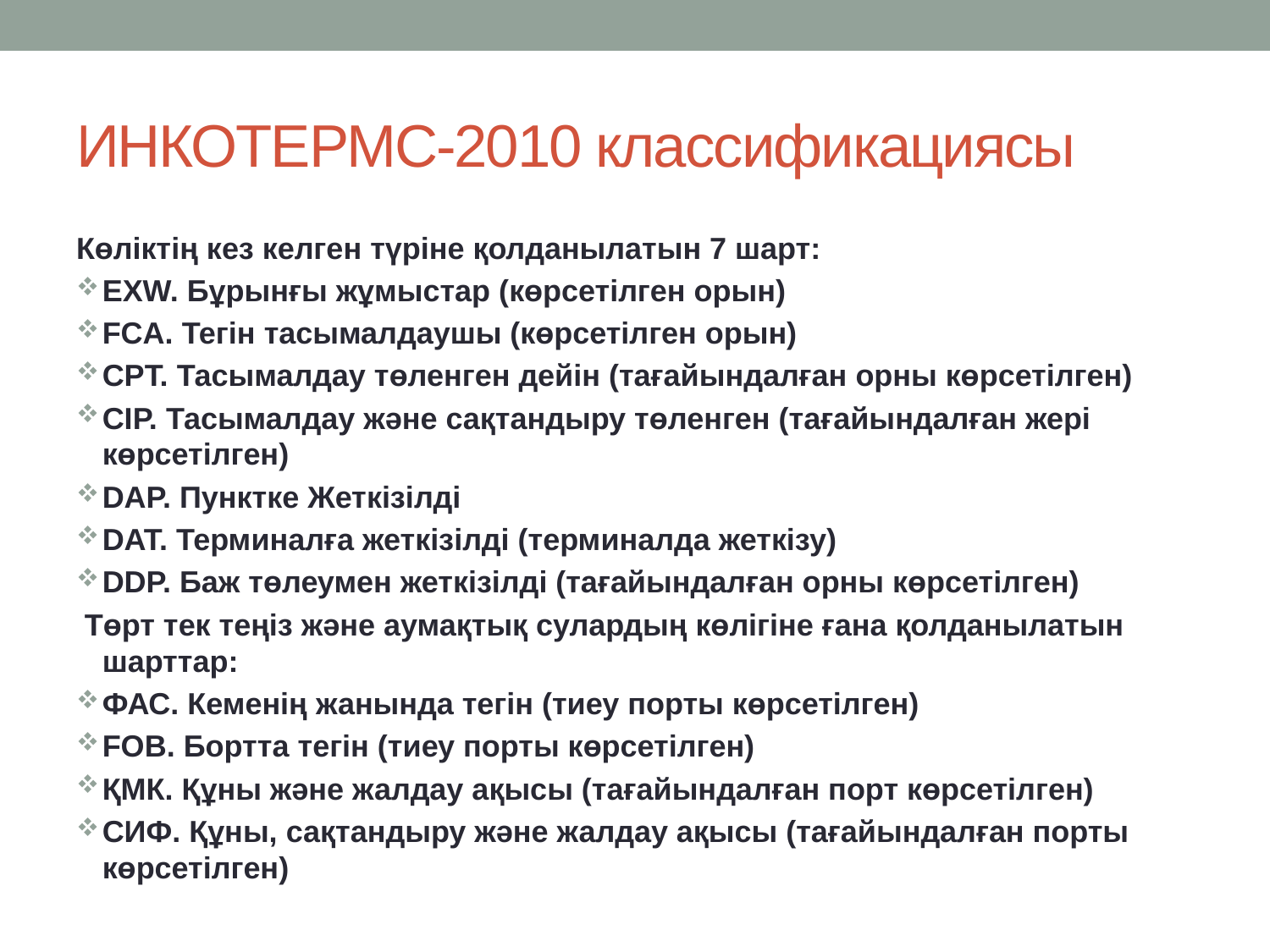

# ИНКОТЕРМС-2010 классификациясы
Көліктің кез келген түріне қолданылатын 7 шарт:
EXW. Бұрынғы жұмыстар (көрсетілген орын)
FCA. Тегін тасымалдаушы (көрсетілген орын)
CPT. Тасымалдау төленген дейін (тағайындалған орны көрсетілген)
CIP. Тасымалдау және сақтандыру төленген (тағайындалған жері көрсетілген)
DAP. Пунктке Жеткізілді
DAT. Терминалға жеткізілді (терминалда жеткізу)
DDP. Баж төлеумен жеткізілді (тағайындалған орны көрсетілген)
 Төрт тек теңіз және аумақтық сулардың көлігіне ғана қолданылатын шарттар:
ФАС. Кеменің жанында тегін (тиеу порты көрсетілген)
FOB. Бортта тегін (тиеу порты көрсетілген)
ҚМК. Құны және жалдау ақысы (тағайындалған порт көрсетілген)
СИФ. Құны, сақтандыру және жалдау ақысы (тағайындалған порты көрсетілген)